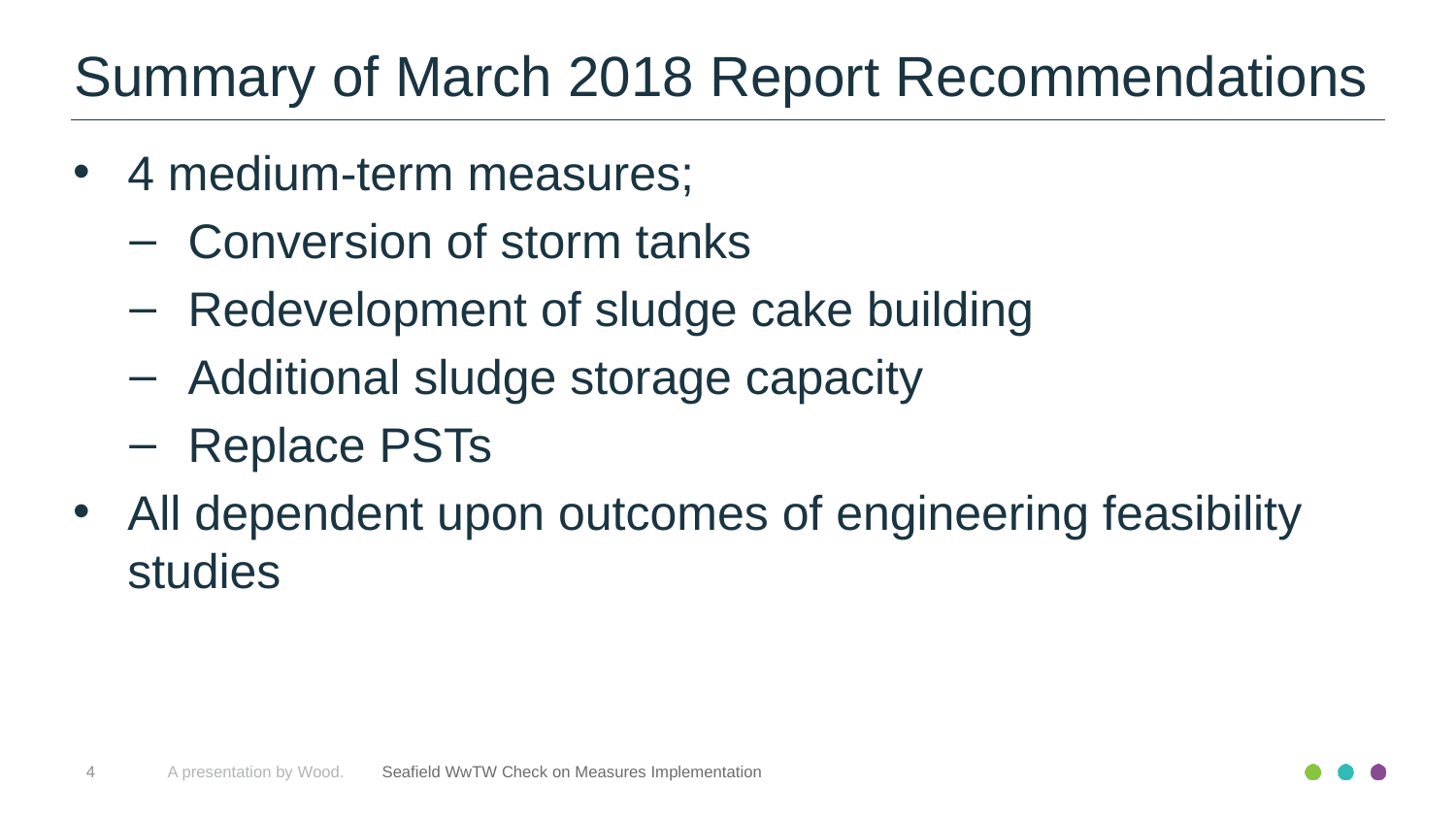

Summary of March 2018 Report Recommendations
4 medium-term measures;
Conversion of storm tanks
Redevelopment of sludge cake building
Additional sludge storage capacity
Replace PSTs
All dependent upon outcomes of engineering feasibility studies

4
A presentation by Wood.
Seafield WwTW Check on Measures Implementation